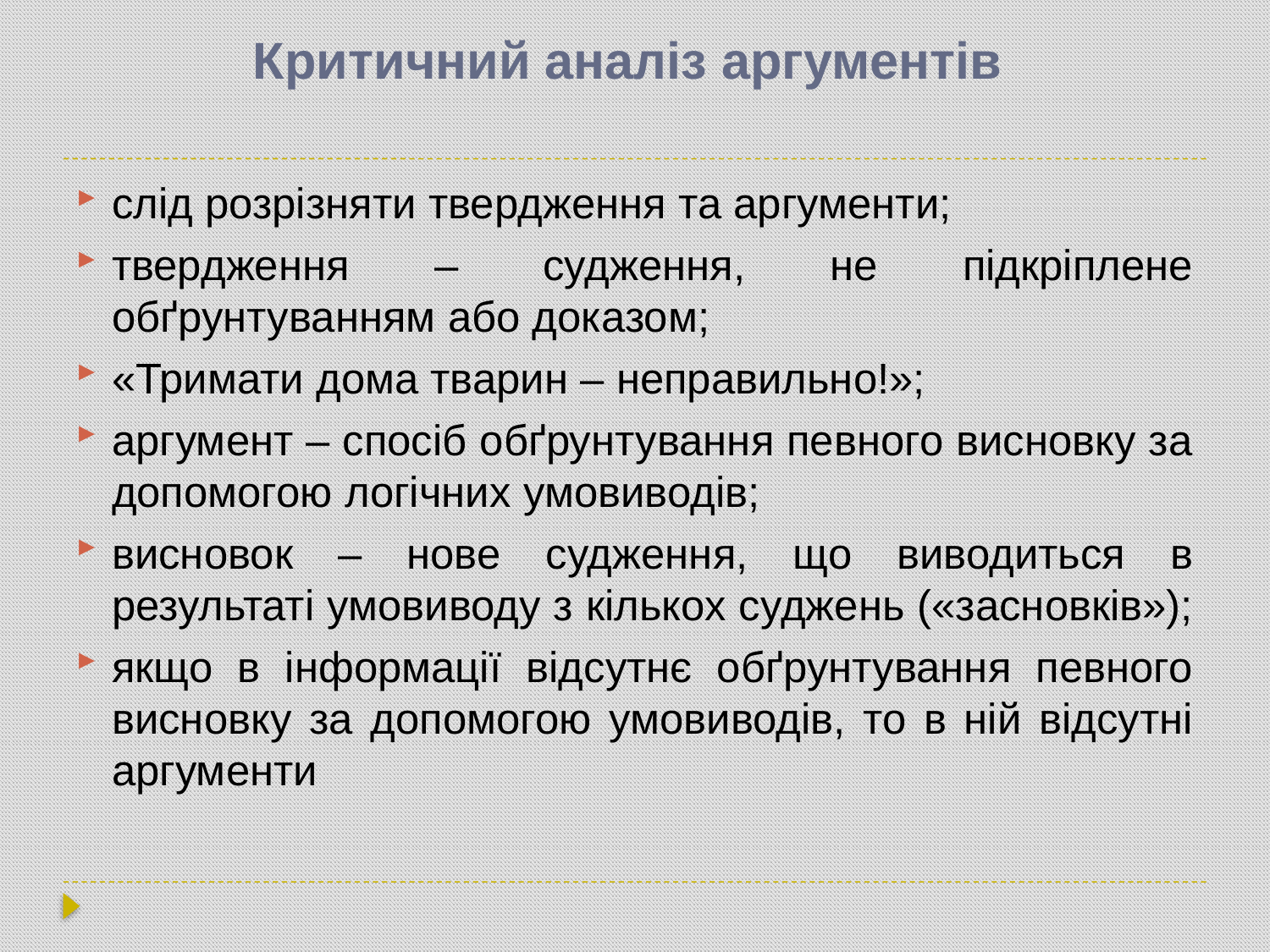

# Критичний аналіз аргументів
слід розрізняти твердження та аргументи;
твердження – судження, не підкріплене обґрунтуванням або доказом;
«Тримати дома тварин – неправильно!»;
аргумент – спосіб обґрунтування певного висновку за допомогою логічних умовиводів;
висновок – нове судження, що виводиться в результаті умовиводу з кількох суджень («засновків»);
якщо в інформації відсутнє обґрунтування певного висновку за допомогою умовиводів, то в ній відсутні аргументи